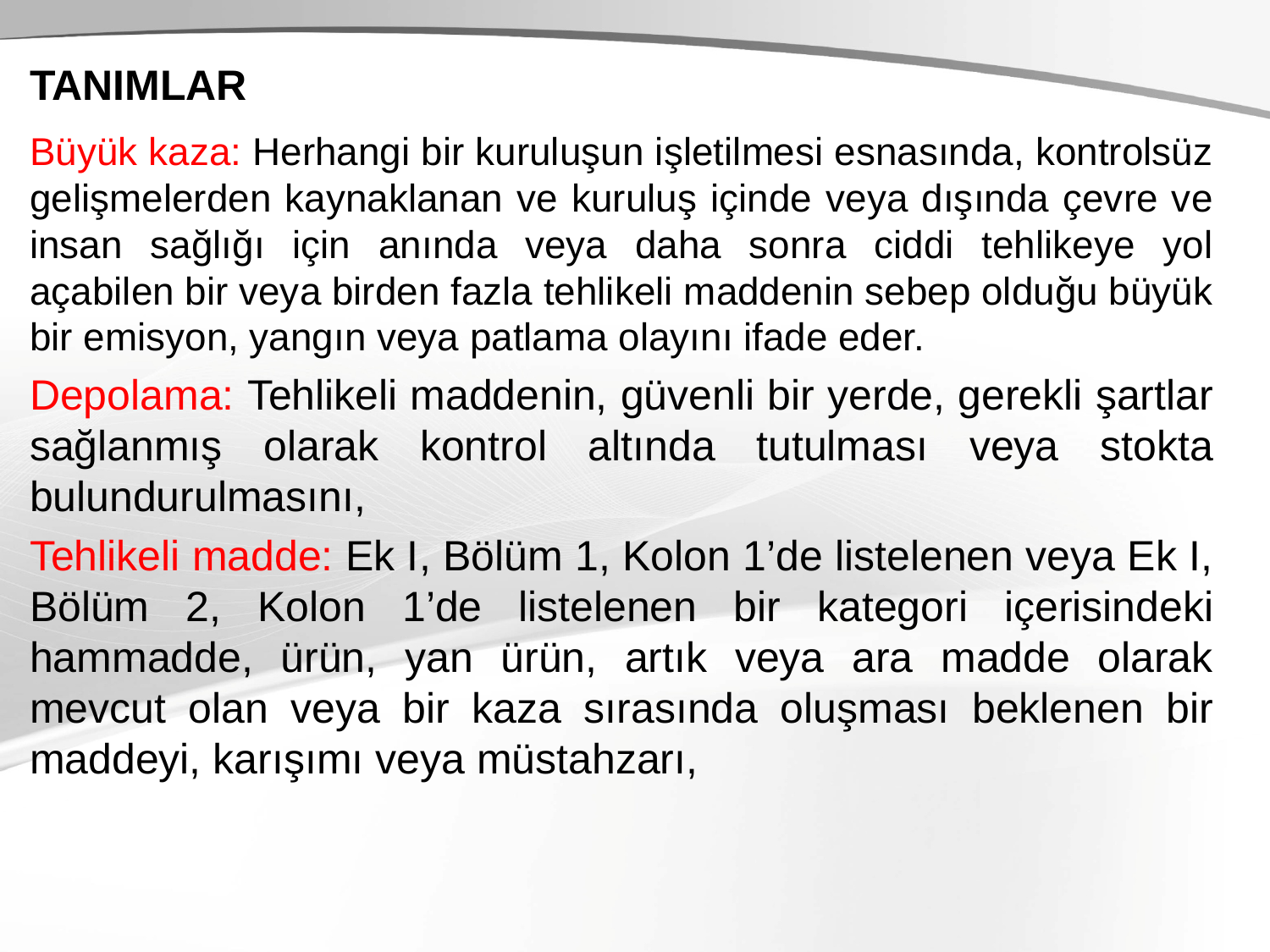

# TANIMLAR
Büyük kaza: Herhangi bir kuruluşun işletilmesi esnasında, kontrolsüz gelişmelerden kaynaklanan ve kuruluş içinde veya dışında çevre ve insan sağlığı için anında veya daha sonra ciddi tehlikeye yol açabilen bir veya birden fazla tehlikeli maddenin sebep olduğu büyük bir emisyon, yangın veya patlama olayını ifade eder.
Depolama: Tehlikeli maddenin, güvenli bir yerde, gerekli şartlar sağlanmış olarak kontrol altında tutulması veya stokta bulundurulmasını,
Tehlikeli madde: Ek I, Bölüm 1, Kolon 1’de listelenen veya Ek I, Bölüm 2, Kolon 1’de listelenen bir kategori içerisindeki hammadde, ürün, yan ürün, artık veya ara madde olarak mevcut olan veya bir kaza sırasında oluşması beklenen bir maddeyi, karışımı veya müstahzarı,